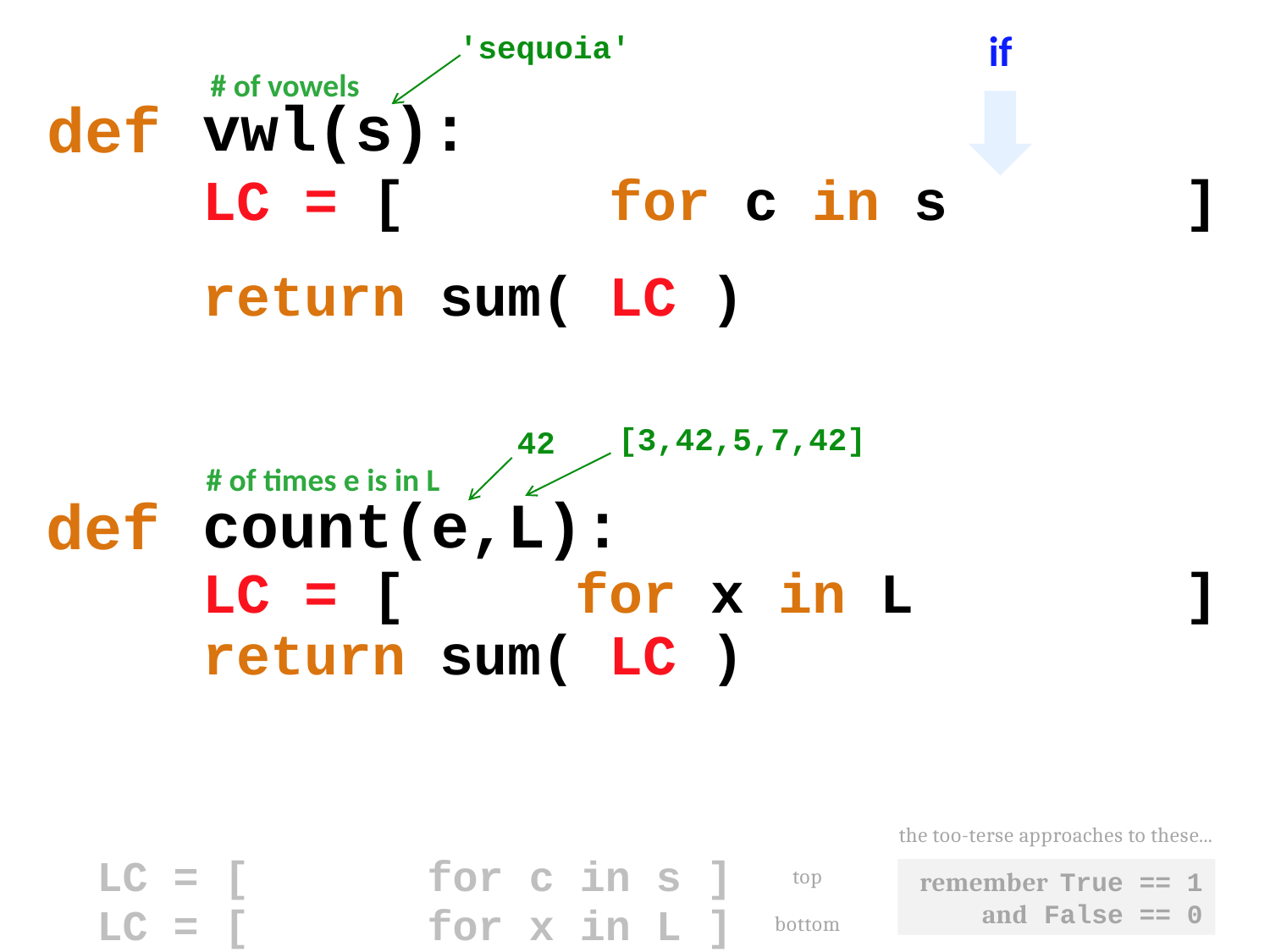

if
'sequoia'
# of vowels
def

vwl(s):
LC = [      for c in s       ]
return sum( LC )
 [3,42,5,7,42]
42
# of times e is in L
def
count(e,L):
LC = [     for x in L        ]
return sum( LC )
the too-terse approaches to these...
LC = [       for c in s ]
top
remember True == 1 and False == 0
LC = [       for x in L ]
bottom